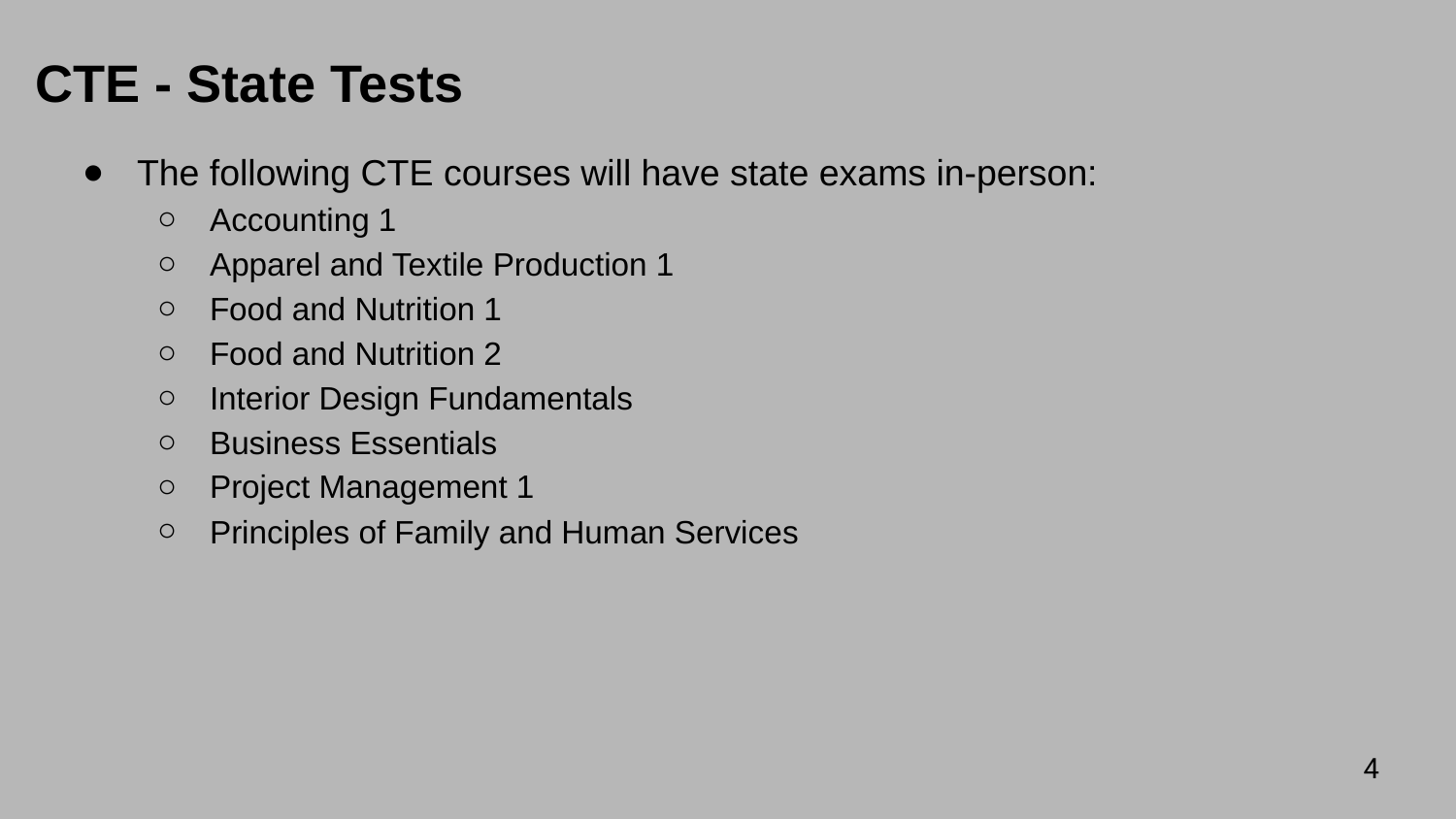

# CTE - State Tests
The following CTE courses will have state exams in-person:
Accounting 1
Apparel and Textile Production 1
Food and Nutrition 1
Food and Nutrition 2
Interior Design Fundamentals
Business Essentials
Project Management 1
Principles of Family and Human Services

4